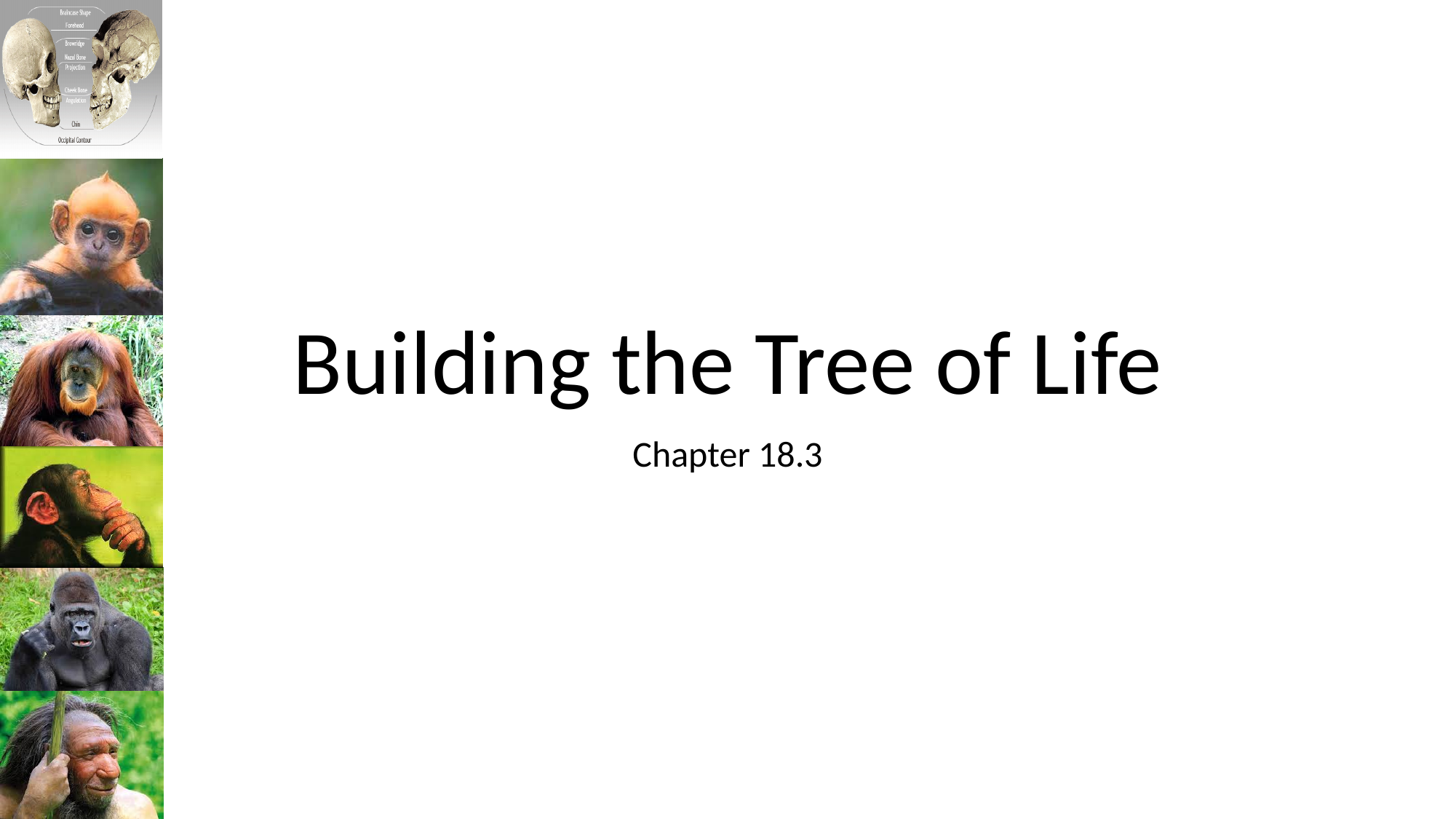

# Building the Tree of Life
Chapter 18.3